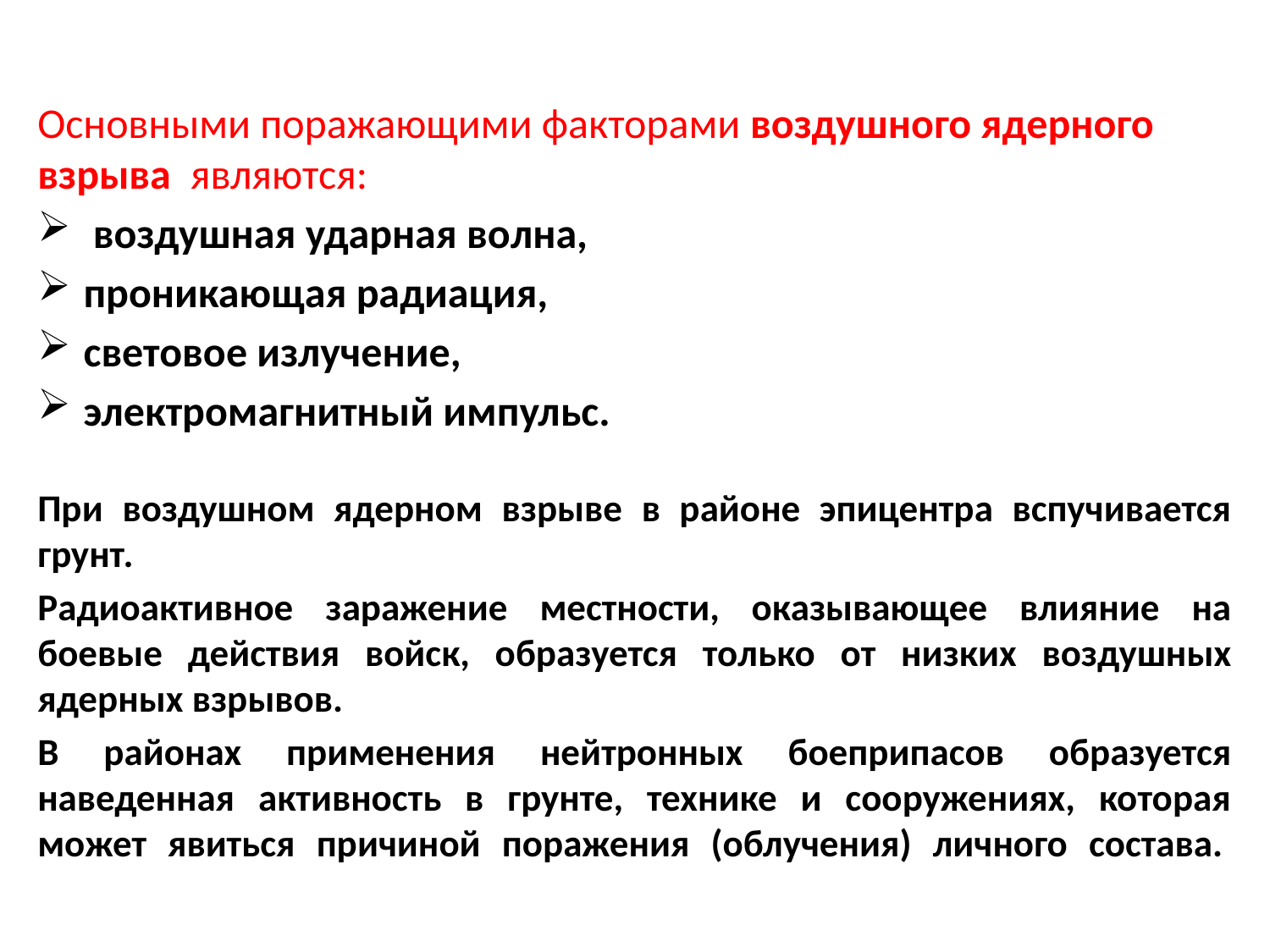

Основными поражающими факторами воздушного ядерного взрыва  являются:
 воздушная ударная волна,
проникающая радиация,
световое излучение,
электромагнитный импульс.

При воздушном ядерном взрыве в районе эпицентра вспучивается грунт.
Радиоактивное заражение местности, оказывающее влияние на боевые действия войск, образуется только от низких воздушных ядерных взрывов.
В районах применения нейтронных боеприпасов образуется наведенная активность в грунте, технике и сооружениях, которая может явиться причиной поражения (облучения) личного состава.